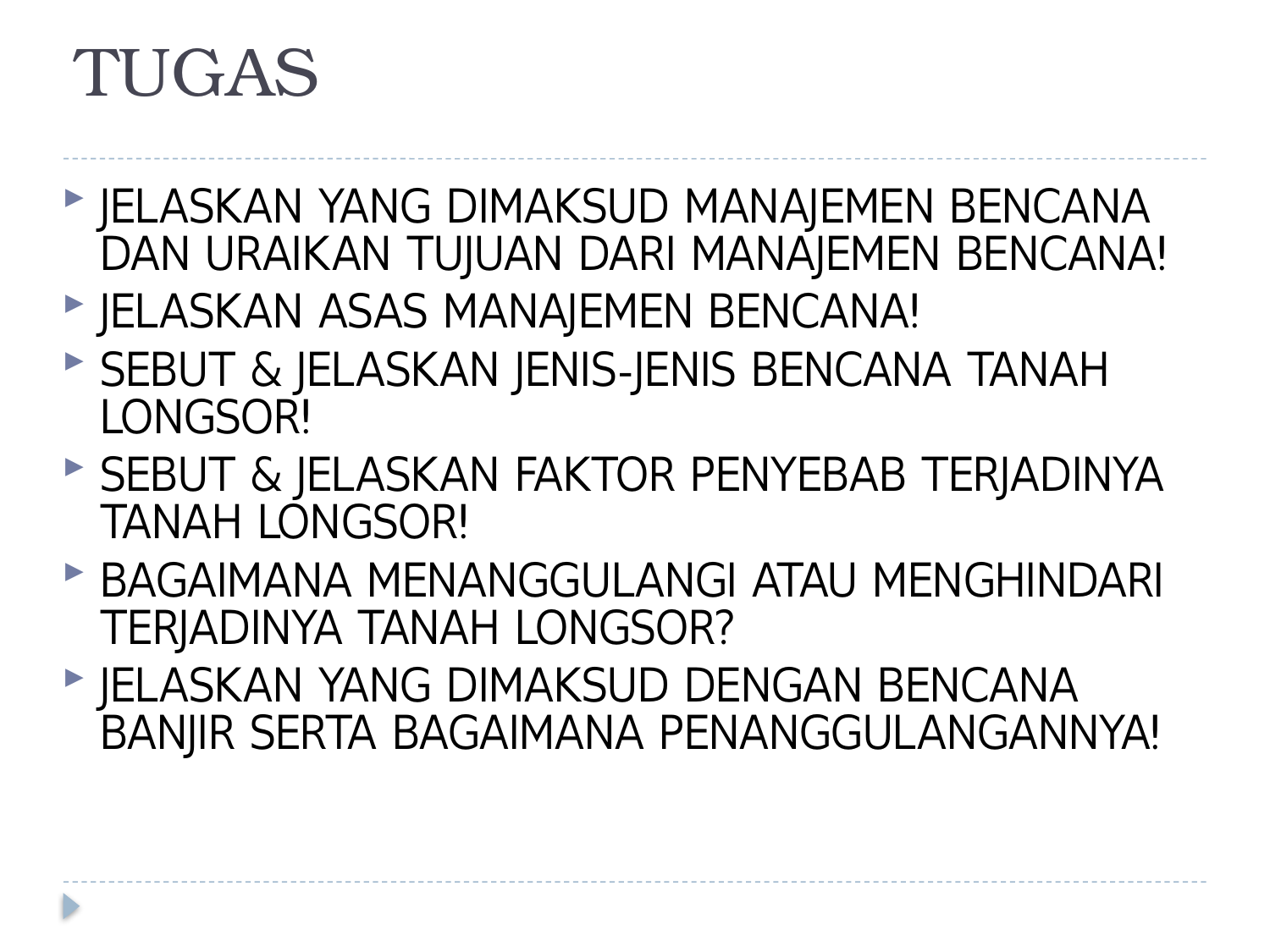

# TUGAS
JELASKAN YANG DIMAKSUD MANAJEMEN BENCANA DAN URAIKAN TUJUAN DARI MANAJEMEN BENCANA!
JELASKAN ASAS MANAJEMEN BENCANA!
SEBUT & JELASKAN JENIS-JENIS BENCANA TANAH LONGSOR!
SEBUT & JELASKAN FAKTOR PENYEBAB TERJADINYA TANAH LONGSOR!
BAGAIMANA MENANGGULANGI ATAU MENGHINDARI TERJADINYA TANAH LONGSOR?
JELASKAN YANG DIMAKSUD DENGAN BENCANA BANJIR SERTA BAGAIMANA PENANGGULANGANNYA!